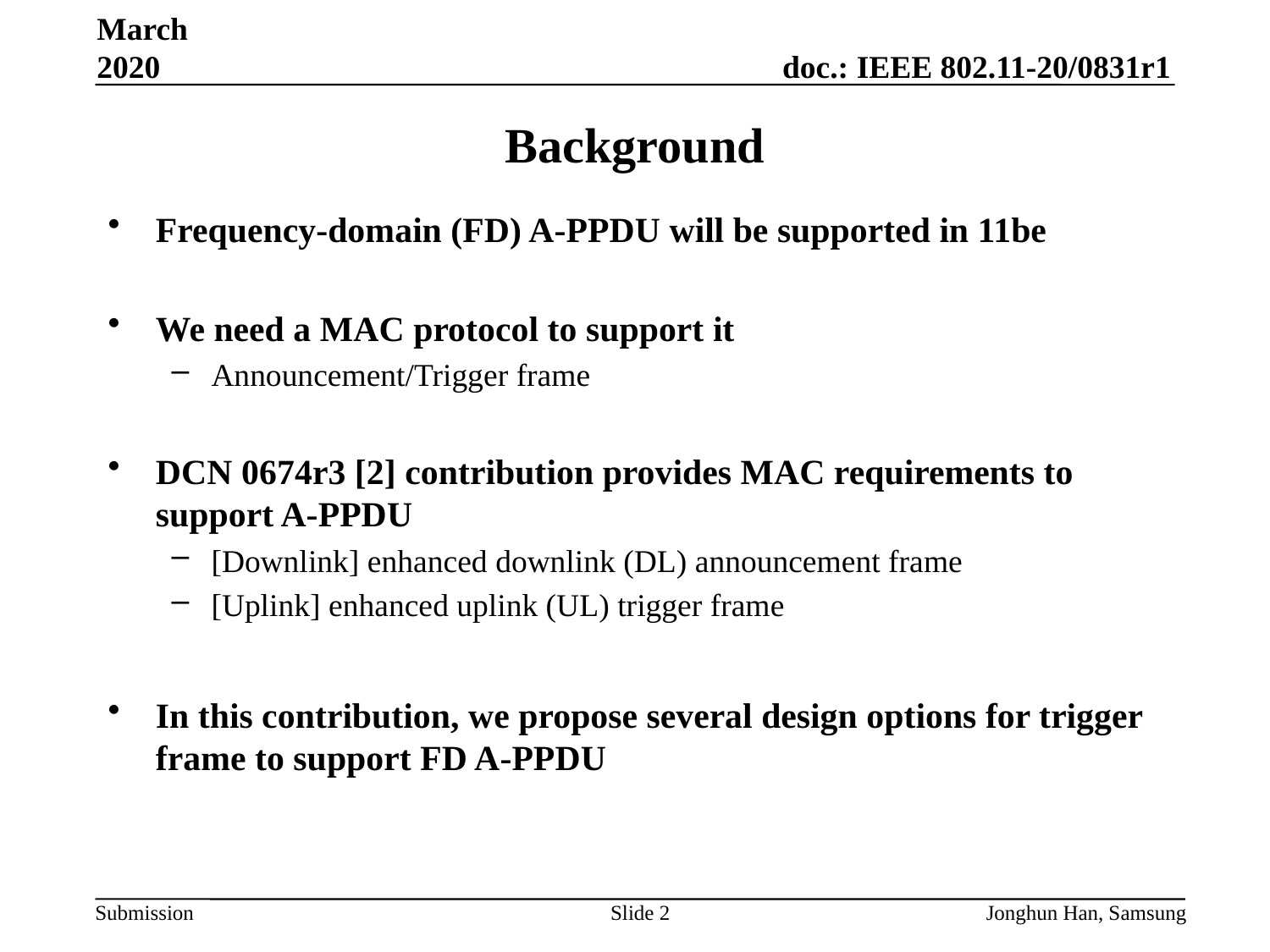

March 2020
# Background
Frequency-domain (FD) A-PPDU will be supported in 11be

We need a MAC protocol to support it
Announcement/Trigger frame

DCN 0674r3 [2] contribution provides MAC requirements to support A-PPDU
[Downlink] enhanced downlink (DL) announcement frame
[Uplink] enhanced uplink (UL) trigger frame

In this contribution, we propose several design options for trigger frame to support FD A-PPDU
Slide 2
Jonghun Han, Samsung